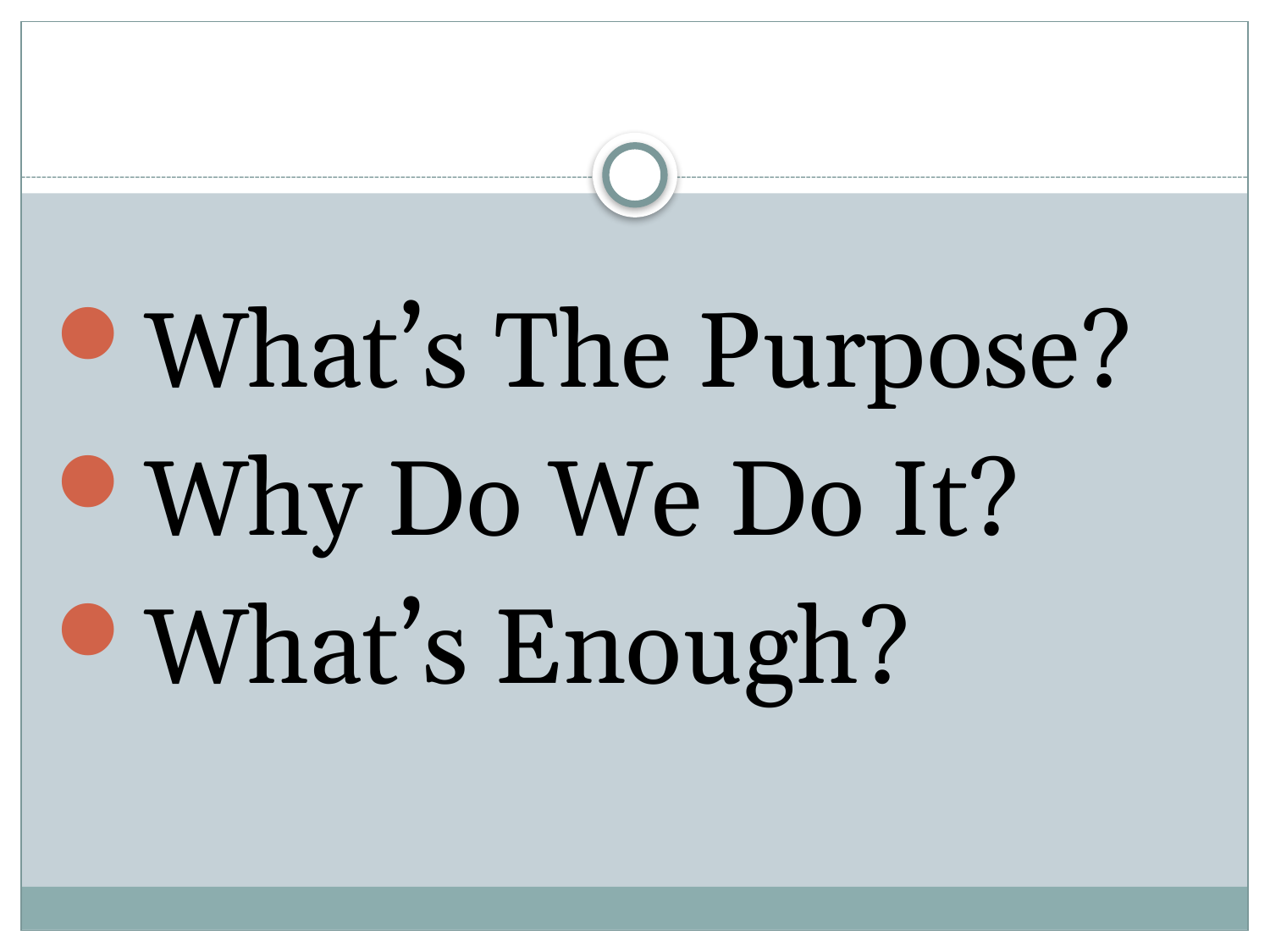

#
What’s The Purpose?
Why Do We Do It?
What’s Enough?